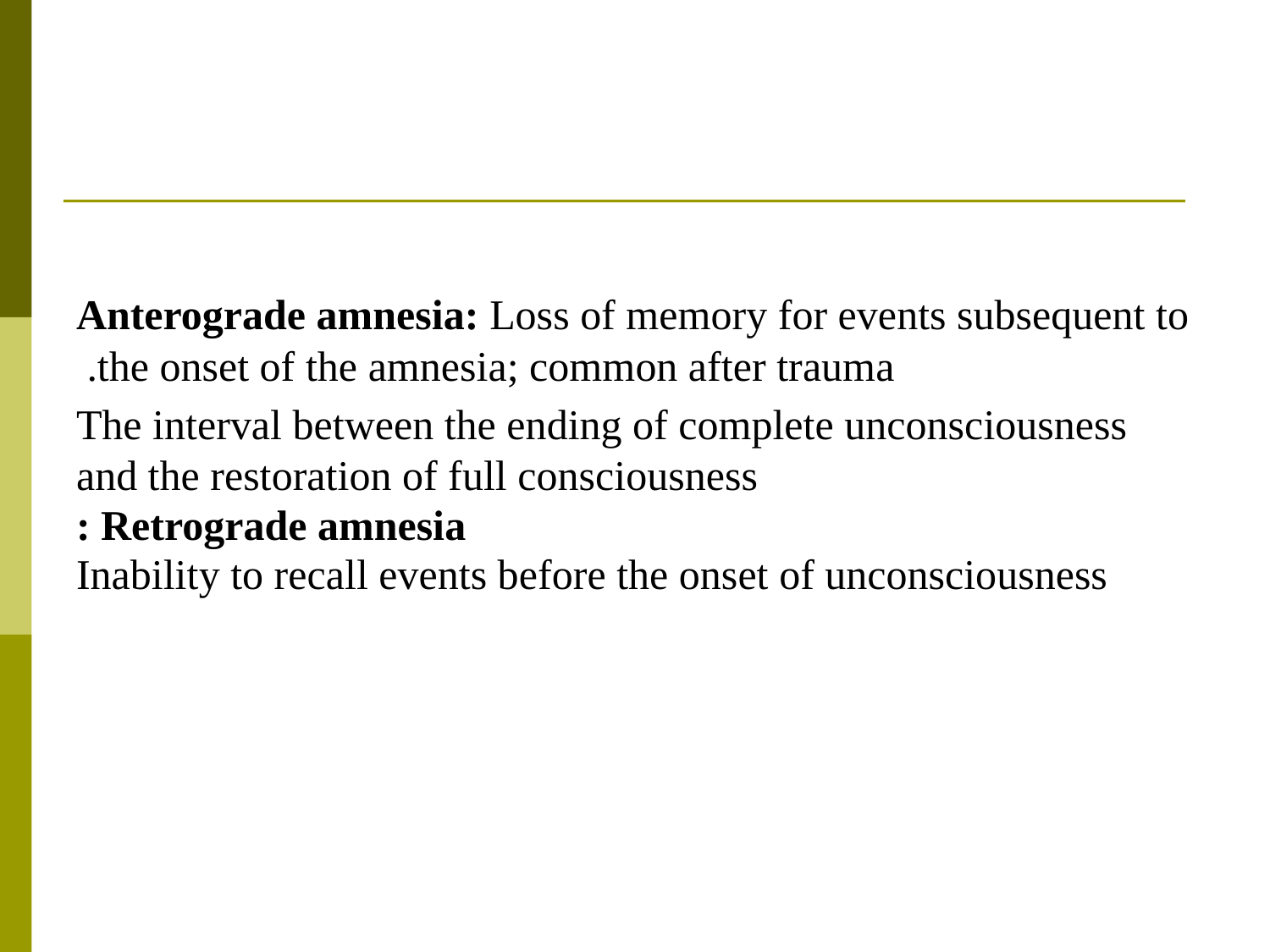

Anterograde amnesia: Loss of memory for events subsequent to the onset of the amnesia; common after trauma.
The interval between the ending of complete unconsciousness and the restoration of full consciousness
Retrograde amnesia :
Inability to recall events before the onset of unconsciousness